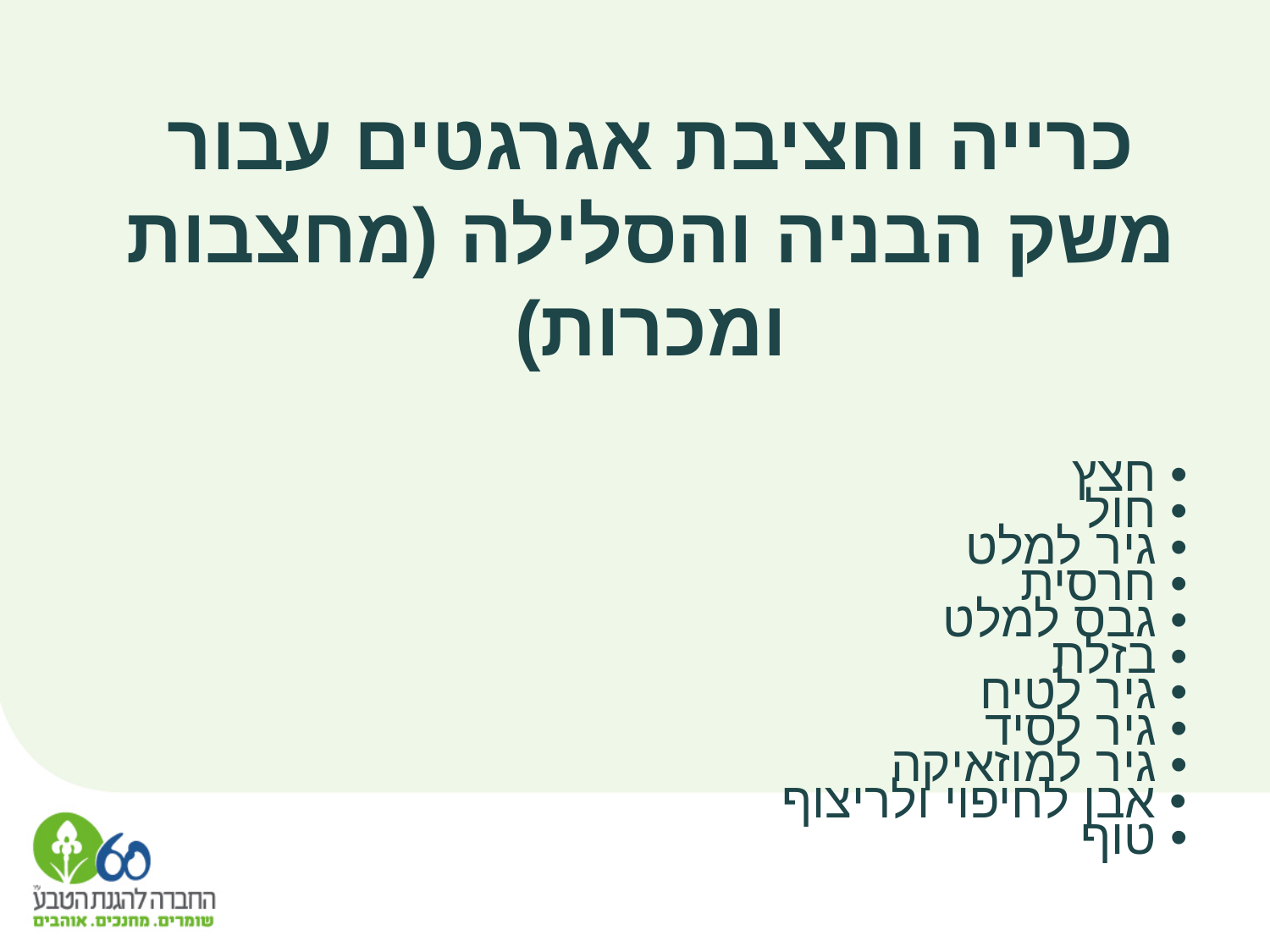

כרייה וחציבת אגרגטים עבור משק הבניה והסלילה (מחצבות ומכרות)

• חצץ
• חול
• גיר למלט
• חרסית
• גבס למלט
• בזלת
• גיר לטיח
• גיר לסיד
• גיר למוזאיקה
• אבן לחיפוי ולריצוף
• טוף